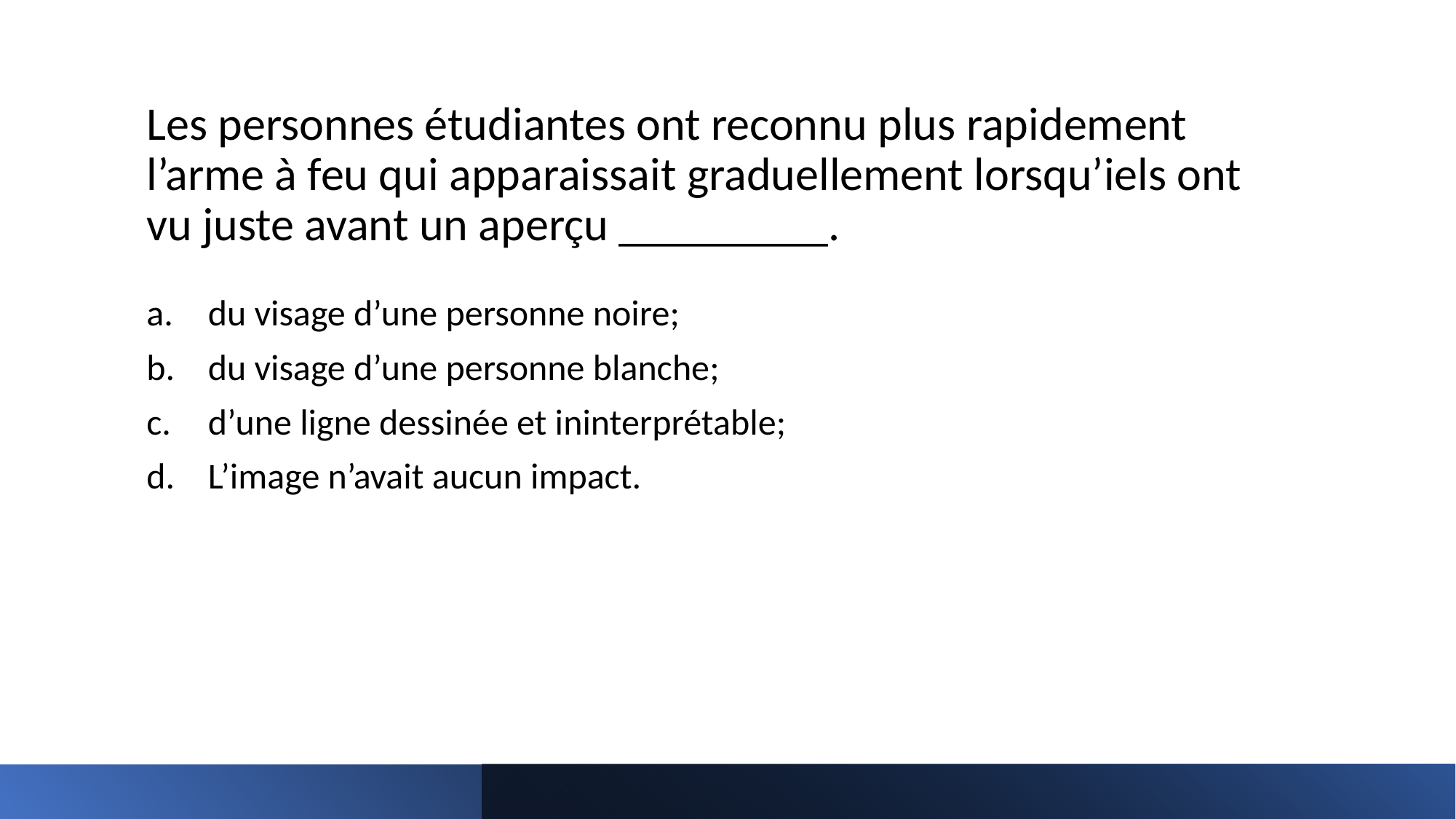

# Les personnes étudiantes ont reconnu plus rapidement l’arme à feu qui apparaissait graduellement lorsqu’iels ont vu juste avant un aperçu _________.
du visage d’une personne noire;
du visage d’une personne blanche;
d’une ligne dessinée et ininterprétable;
L’image n’avait aucun impact.